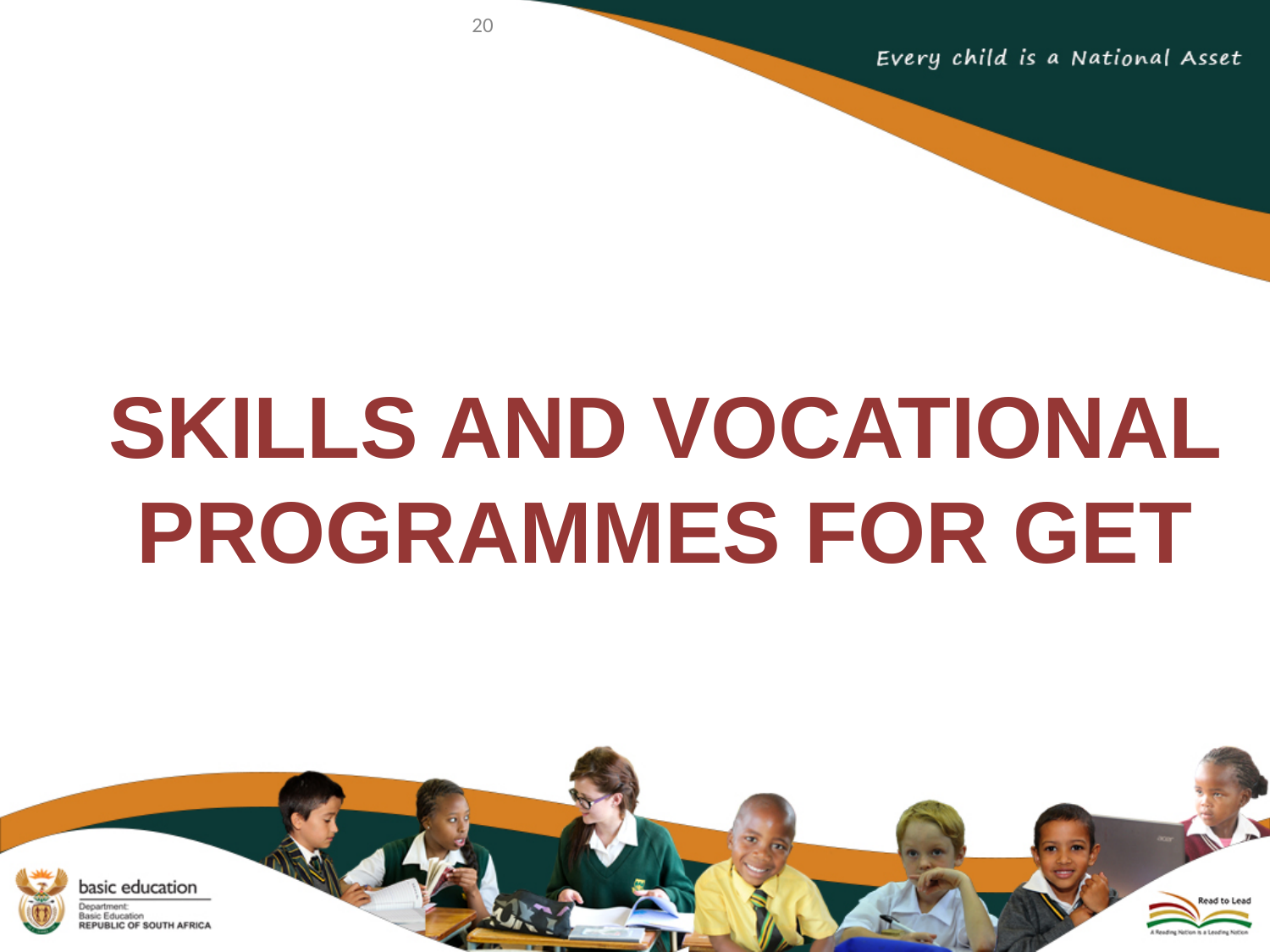

20
# SKILLS AND VOCATIONAL PROGRAMMES FOR GET